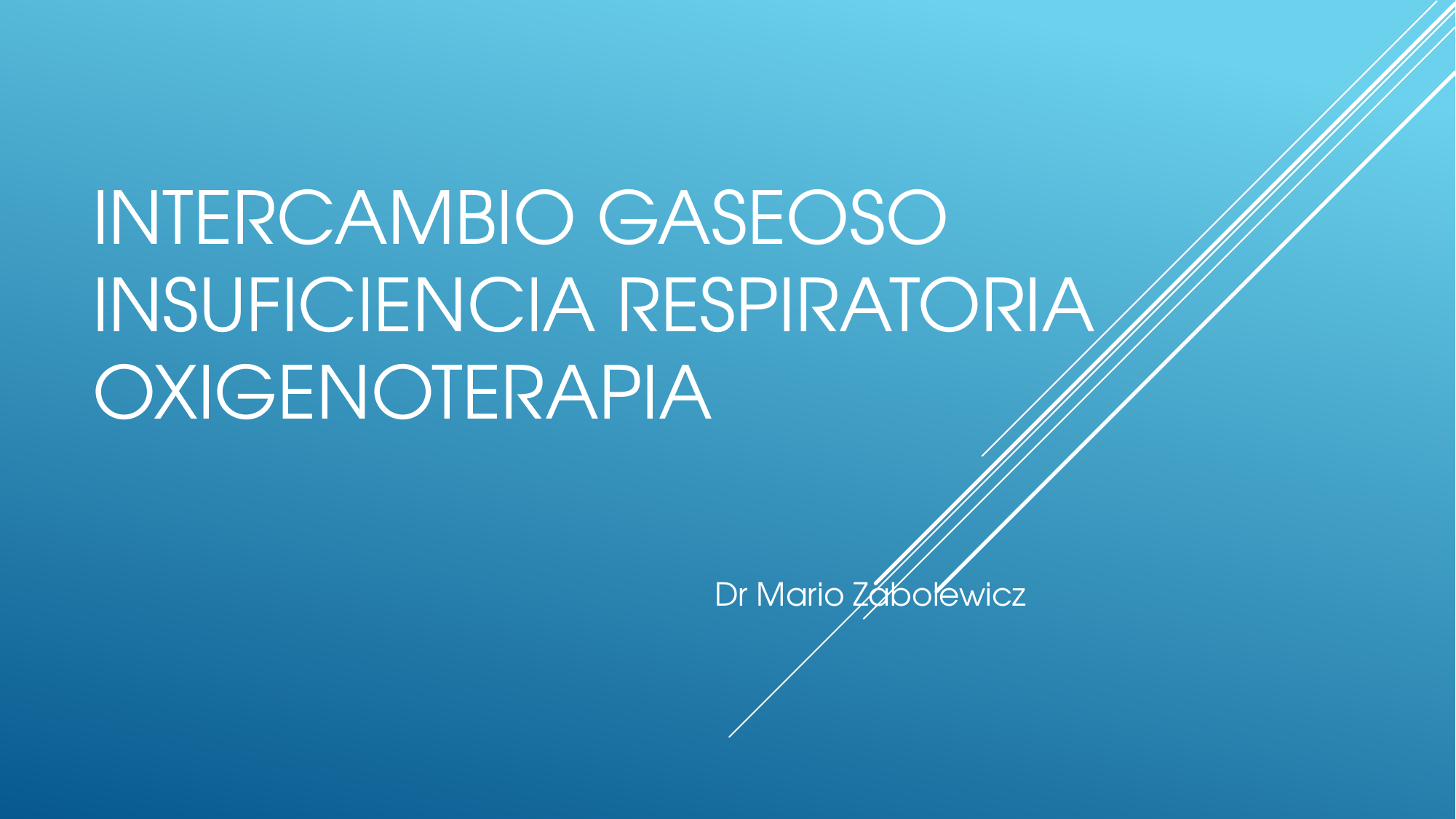

# Intercambio gaseoso insuficiencia respiratoria oxigenoterapia
Dr Mario Zabolewicz